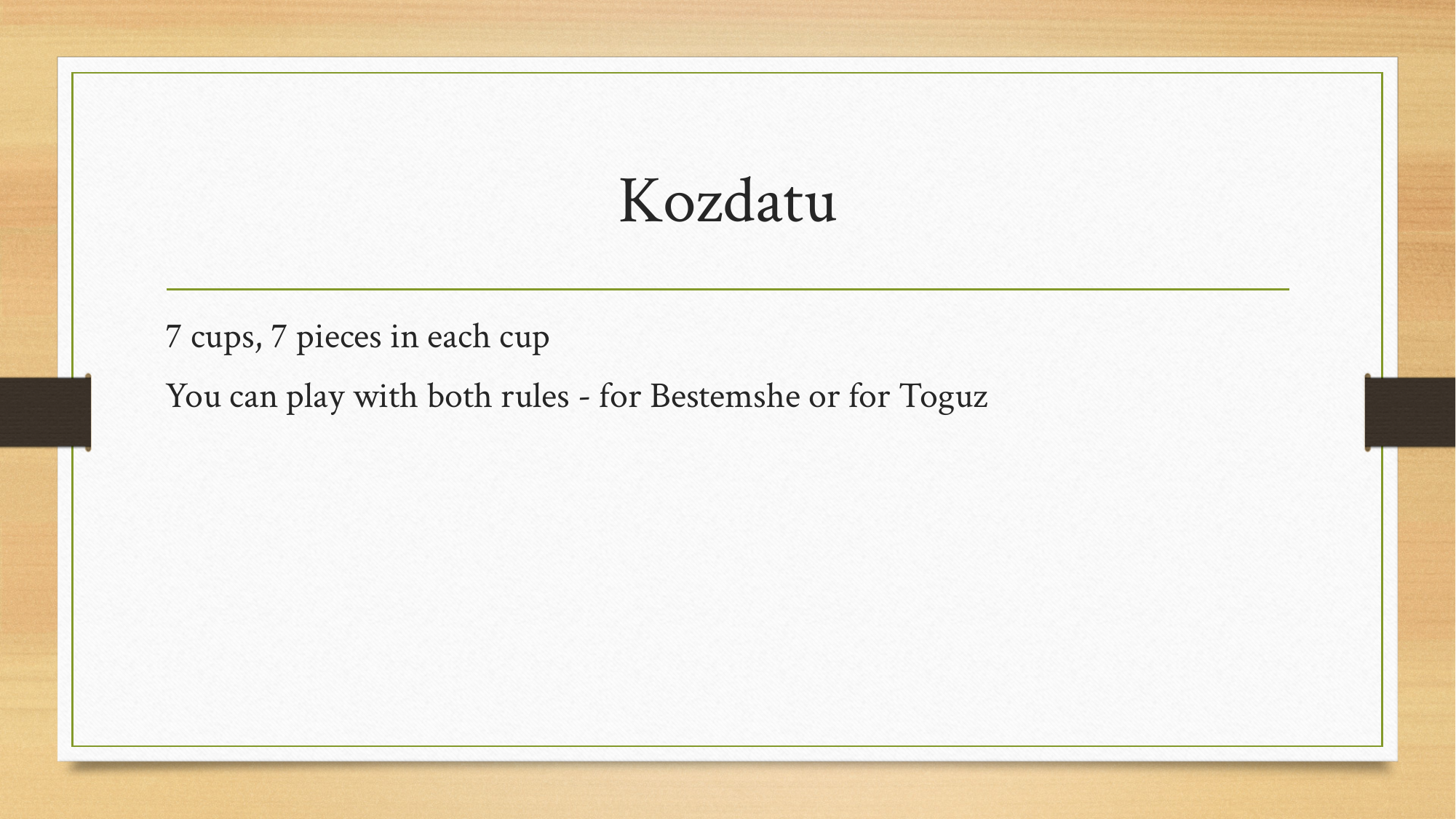

# Kozdatu
7 cups, 7 pieces in each cup
You can play with both rules - for Bestemshe or for Toguz